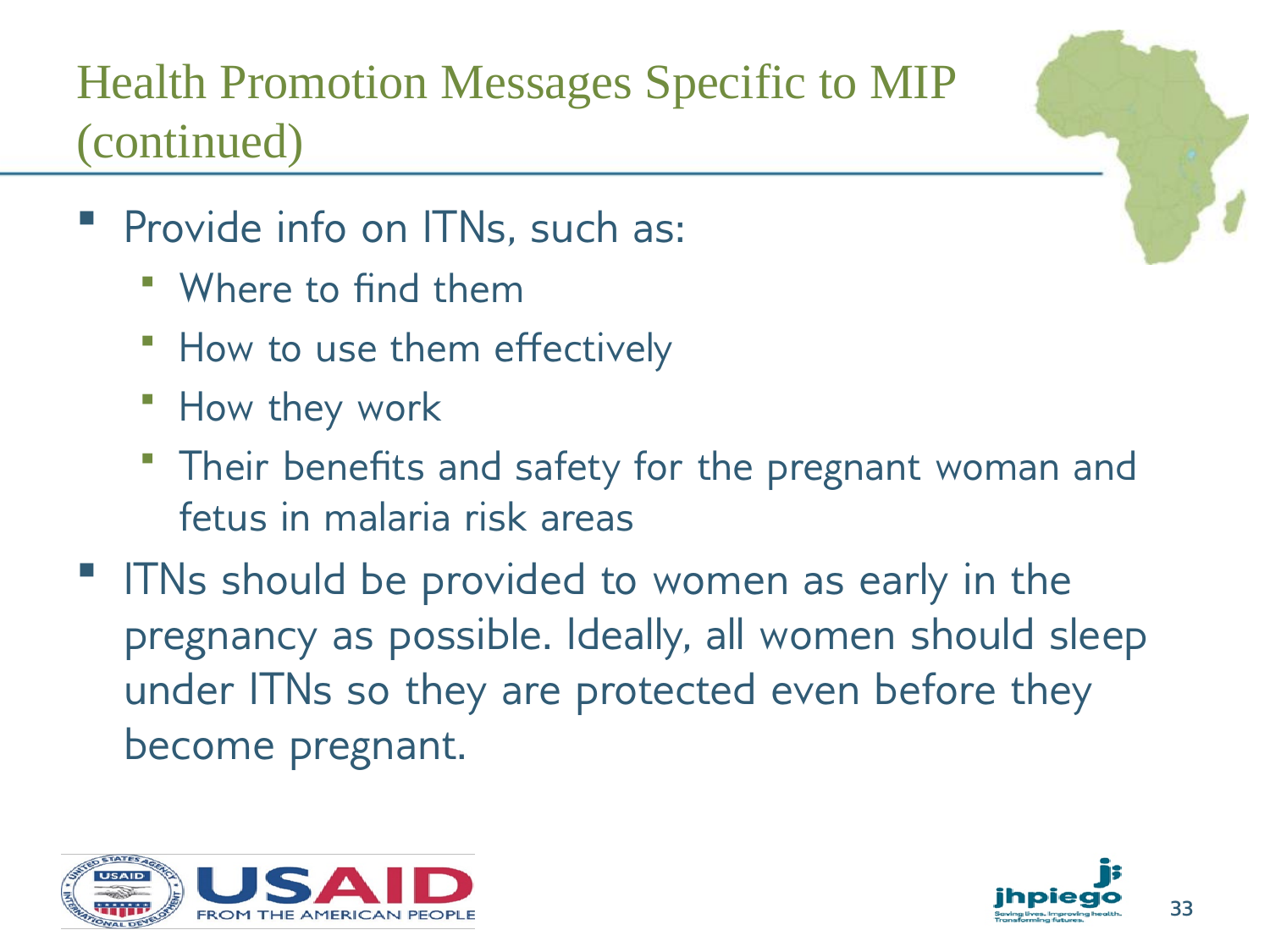

# Health Promotion Messages Specific to MIP (continued)
Provide info on ITNs, such as:
Where to find them
How to use them effectively
How they work
Their benefits and safety for the pregnant woman and fetus in malaria risk areas
ITNs should be provided to women as early in the pregnancy as possible. Ideally, all women should sleep under ITNs so they are protected even before they become pregnant.

33